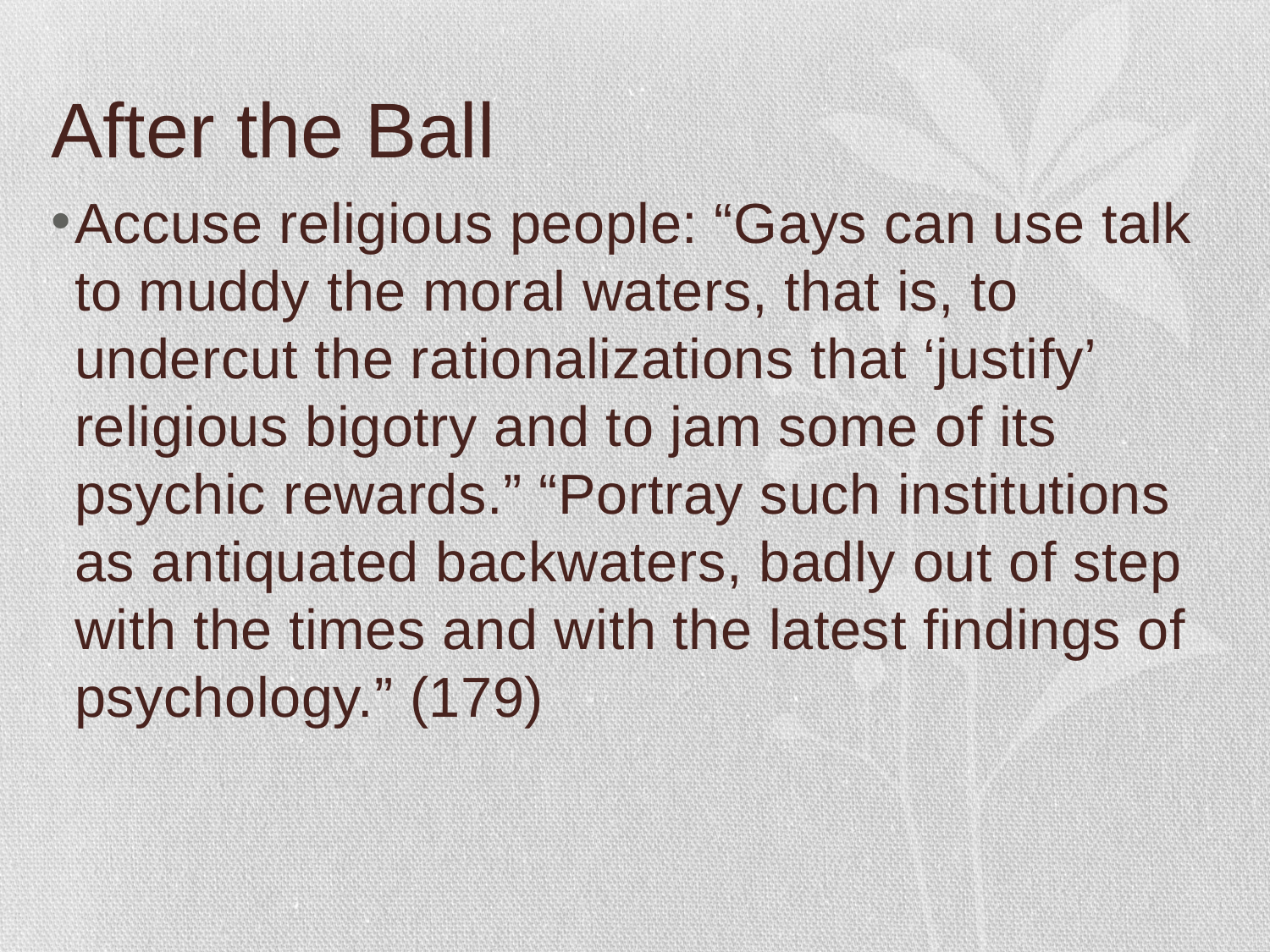

# After the Ball
Accuse religious people: “Gays can use talk to muddy the moral waters, that is, to undercut the rationalizations that ‘justify’ religious bigotry and to jam some of its psychic rewards.” “Portray such institutions as antiquated backwaters, badly out of step with the times and with the latest findings of psychology.” (179)